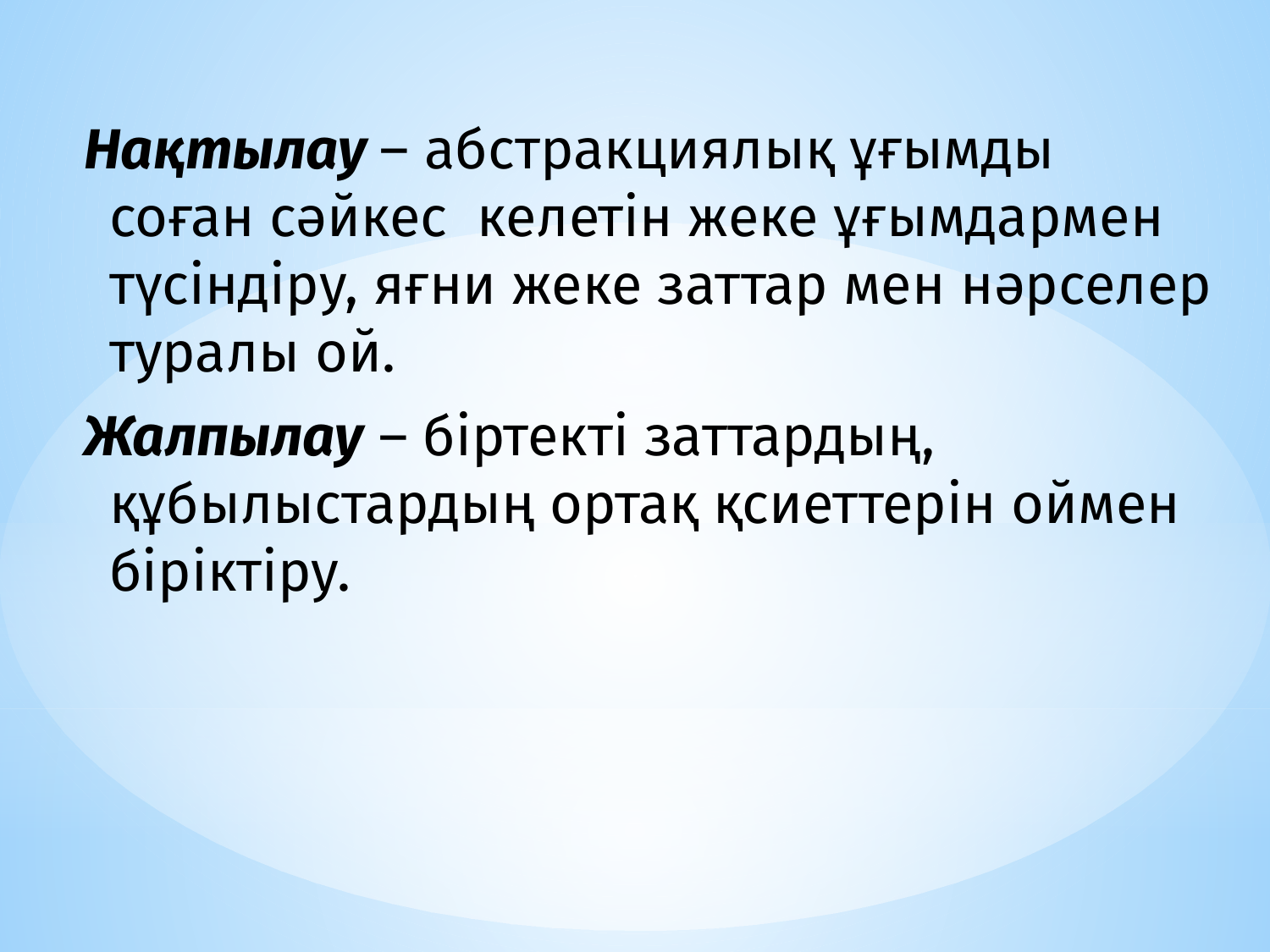

Нақтылау – абстракциялық ұғымды соған сәйкес  келетін жеке ұғымдармен түсіндіру, яғни жеке заттар мен нәрселер туралы ой.
Жалпылау – біртекті заттардың, құбылыстардың ортақ қсиеттерін оймен біріктіру.